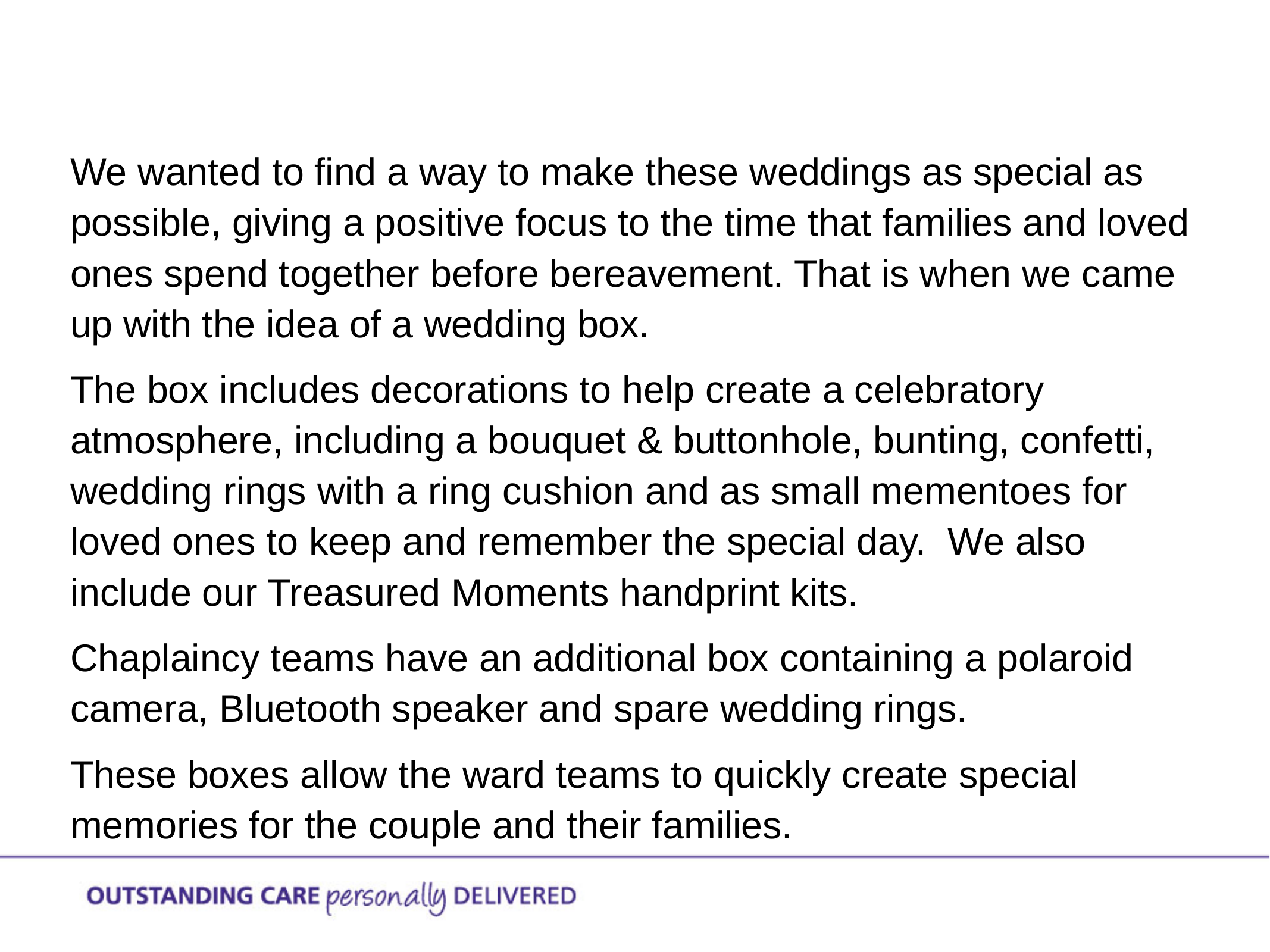

We wanted to find a way to make these weddings as special as possible, giving a positive focus to the time that families and loved ones spend together before bereavement. That is when we came up with the idea of a wedding box.
The box includes decorations to help create a celebratory atmosphere, including a bouquet & buttonhole, bunting, confetti, wedding rings with a ring cushion and as small mementoes for loved ones to keep and remember the special day.  We also include our Treasured Moments handprint kits.
Chaplaincy teams have an additional box containing a polaroid camera, Bluetooth speaker and spare wedding rings.
These boxes allow the ward teams to quickly create special memories for the couple and their families.